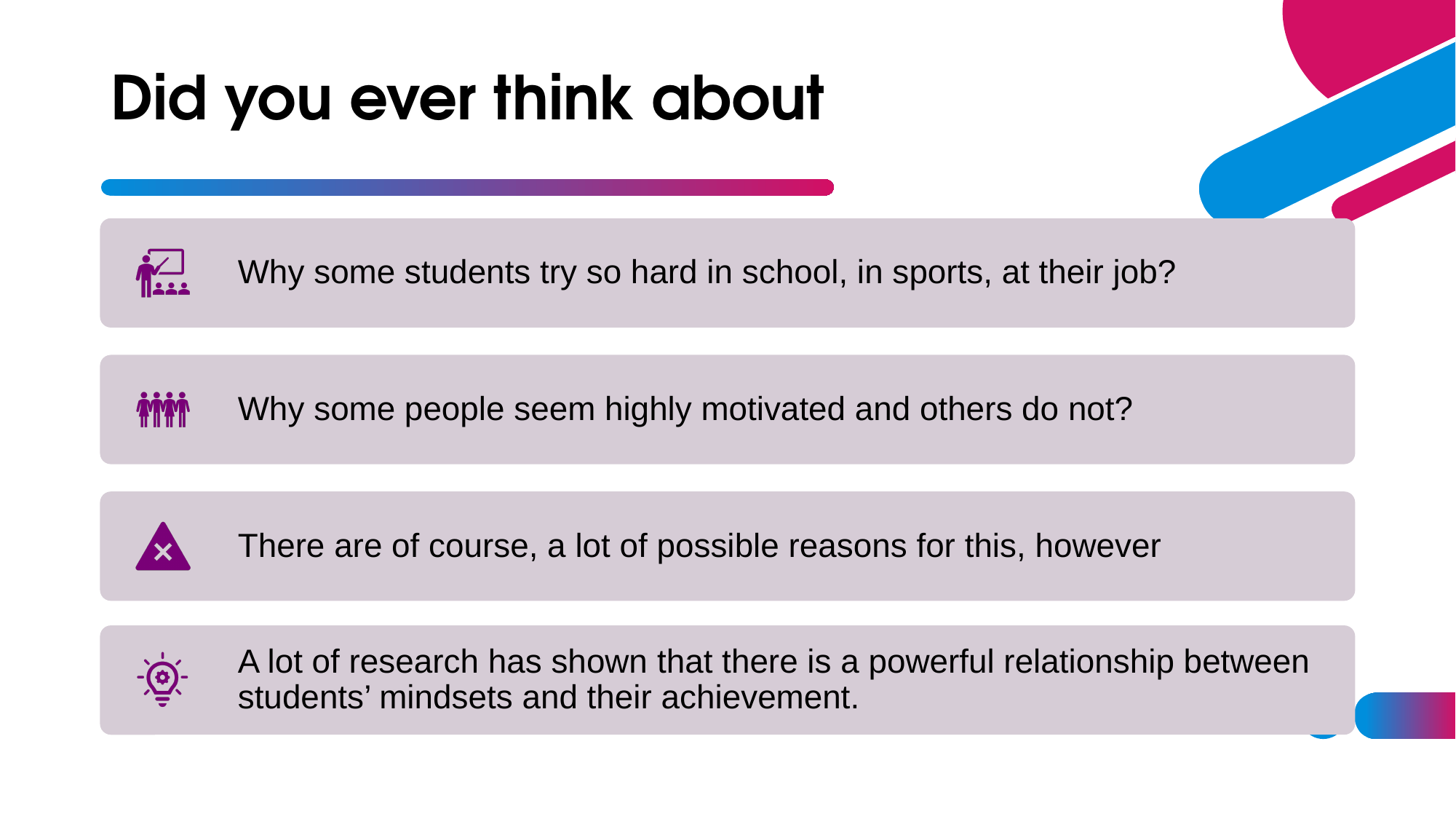

# Did you ever think about

Why some students try so hard in school, in sports, at their job?

Why some people seem highly motivated and others do not?

There are of course, a lot of possible reasons for this, however

A lot of research has shown that there is a powerful relationship between students’ mindsets and their achievement.

2